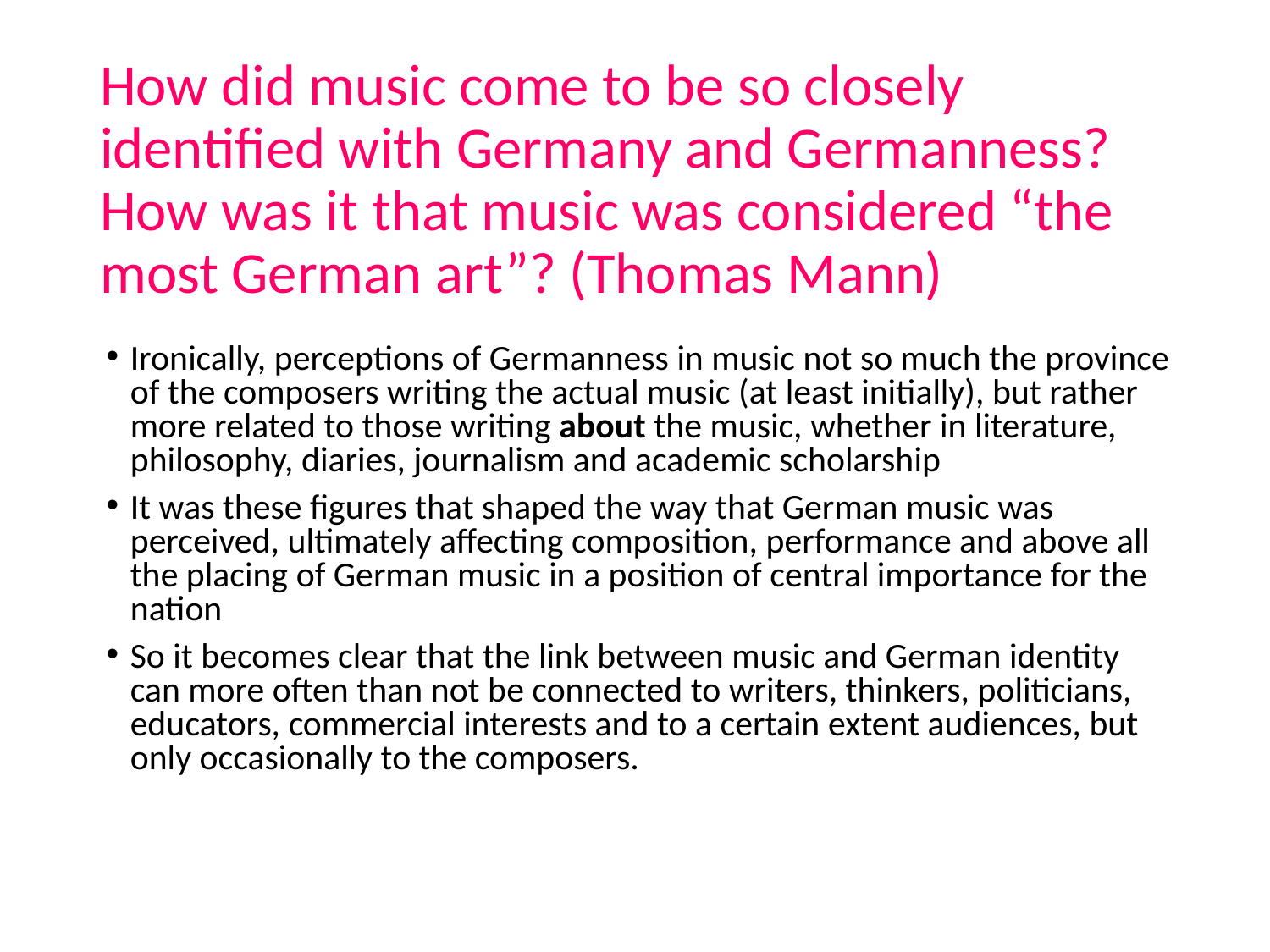

# How did music come to be so closely identified with Germany and Germanness? How was it that music was considered “the most German art”? (Thomas Mann)
Ironically, perceptions of Germanness in music not so much the province of the composers writing the actual music (at least initially), but rather more related to those writing about the music, whether in literature, philosophy, diaries, journalism and academic scholarship
It was these figures that shaped the way that German music was perceived, ultimately affecting composition, performance and above all the placing of German music in a position of central importance for the nation
So it becomes clear that the link between music and German identity can more often than not be connected to writers, thinkers, politicians, educators, commercial interests and to a certain extent audiences, but only occasionally to the composers.